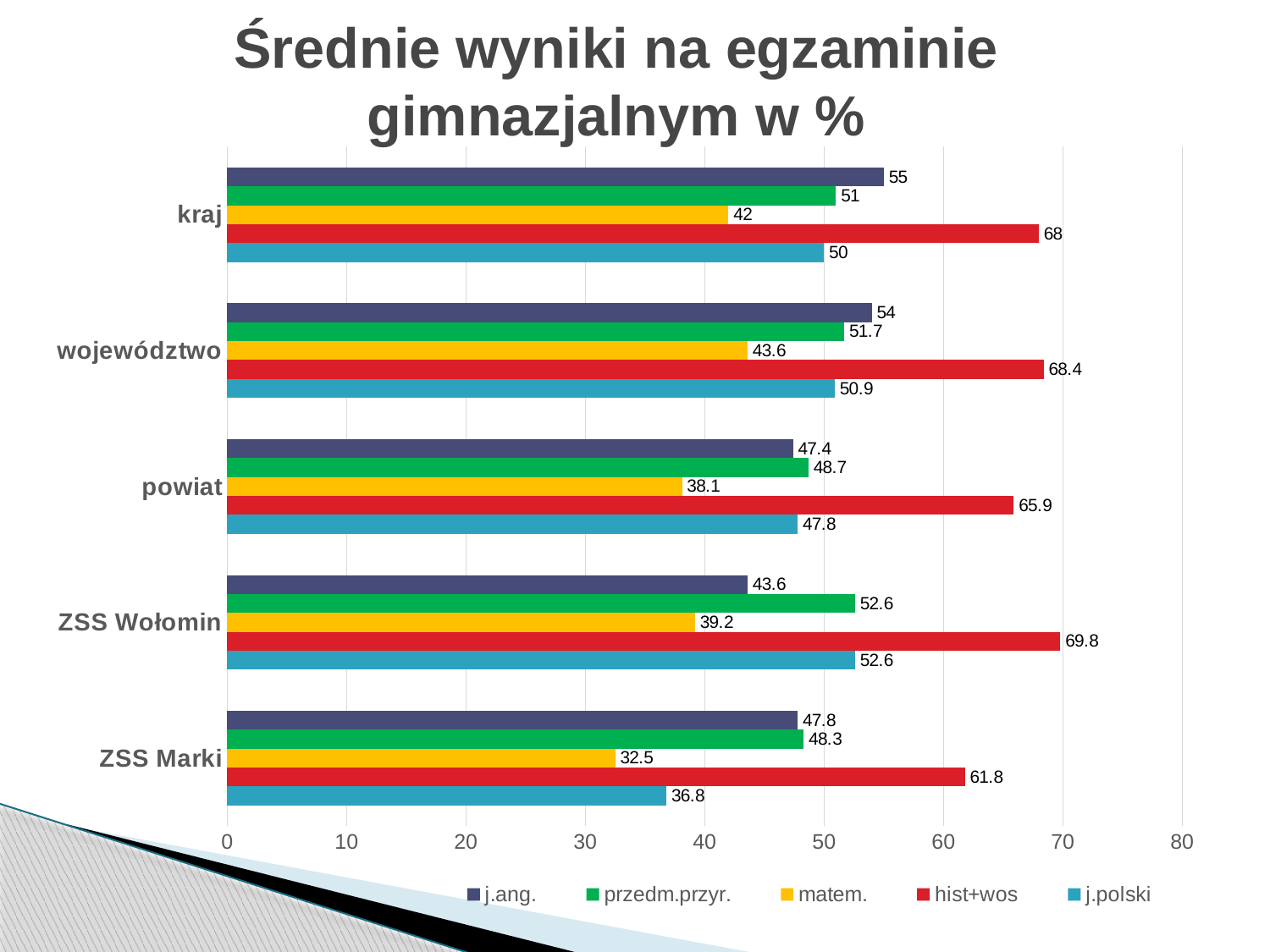

# Średnie wyniki na egzaminie gimnazjalnym w %

### Chart

| Category | j.polski | hist+wos | matem. | przedm.przyr. | j.ang. |
|---|---|---|---|---|---|
| ZSS Marki | 36.800000000000004 | 61.8 | 32.5 | 48.3 | 47.8 |
| ZSS Wołomin | 52.6 | 69.8 | 39.2 | 52.6 | 43.6 |
| powiat | 47.8 | 65.9 | 38.1 | 48.7 | 47.4 |
| województwo | 50.9 | 68.4 | 43.6 | 51.7 | 54.0 |
| kraj | 50.0 | 68.0 | 42.0 | 51.0 | 55.0 |